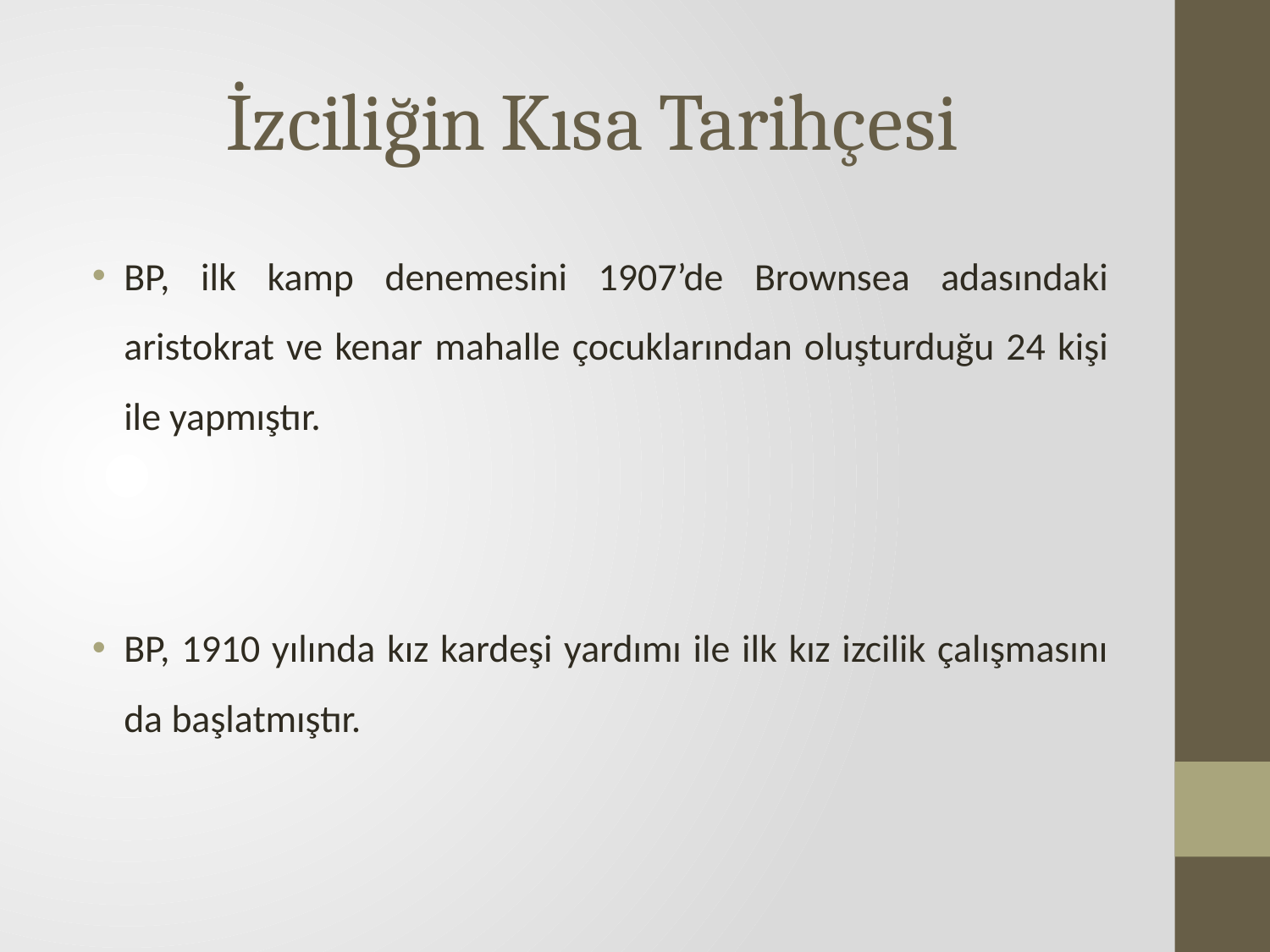

# İzciliğin Kısa Tarihçesi
BP, ilk kamp denemesini 1907’de Brownsea adasındaki aristokrat ve kenar mahalle çocuklarından oluşturduğu 24 kişi ile yapmıştır.

BP, 1910 yılında kız kardeşi yardımı ile ilk kız izcilik çalışmasını da başlatmıştır.